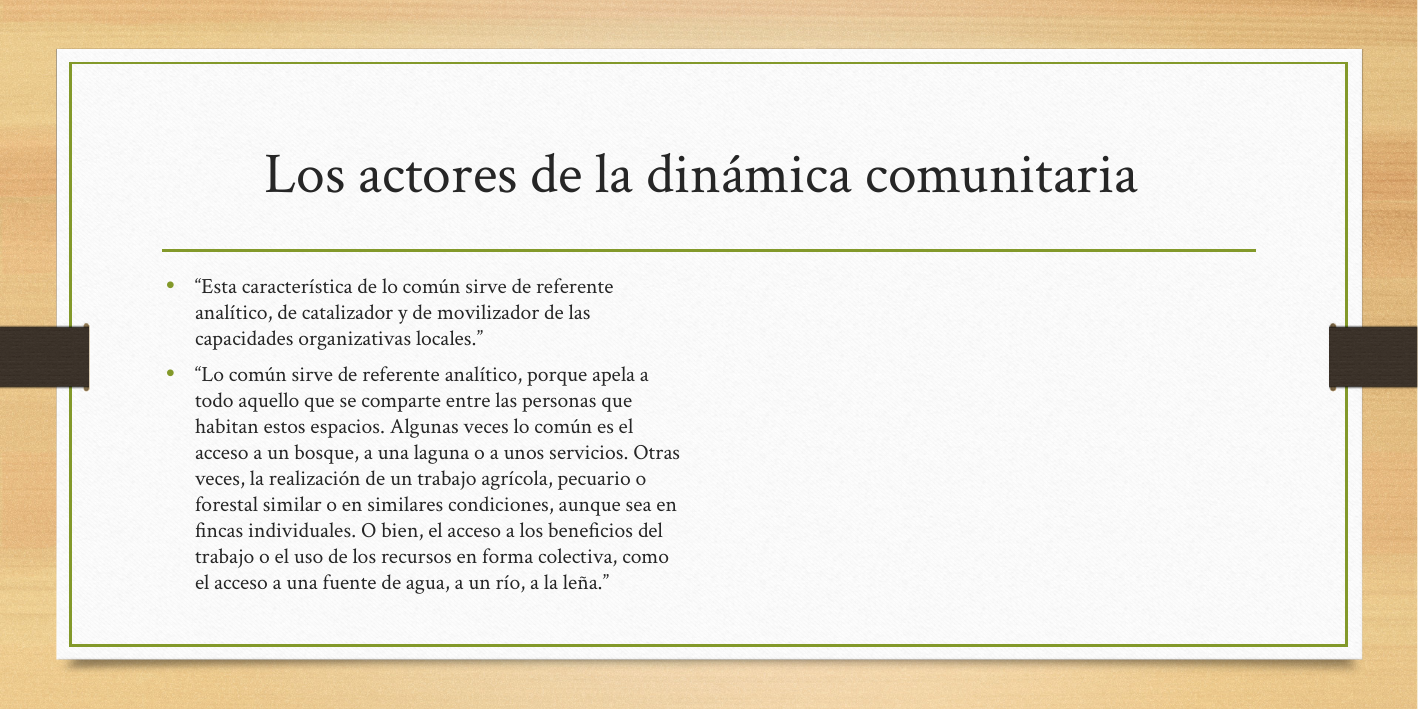

# Los actores de la dinámica comunitaria
“Esta característica de lo común sirve de referente analítico, de catalizador y de movilizador de las capacidades organizativas locales.”
“Lo común sirve de referente analítico, porque apela a todo aquello que se comparte entre las personas que habitan estos espacios. Algunas veces lo común es el acceso a un bosque, a una laguna o a unos servicios. Otras veces, la realización de un trabajo agrícola, pecuario o forestal similar o en similares condiciones, aunque sea en fincas individuales. O bien, el acceso a los beneficios del trabajo o el uso de los recursos en forma colectiva, como el acceso a una fuente de agua, a un río, a la leña.”